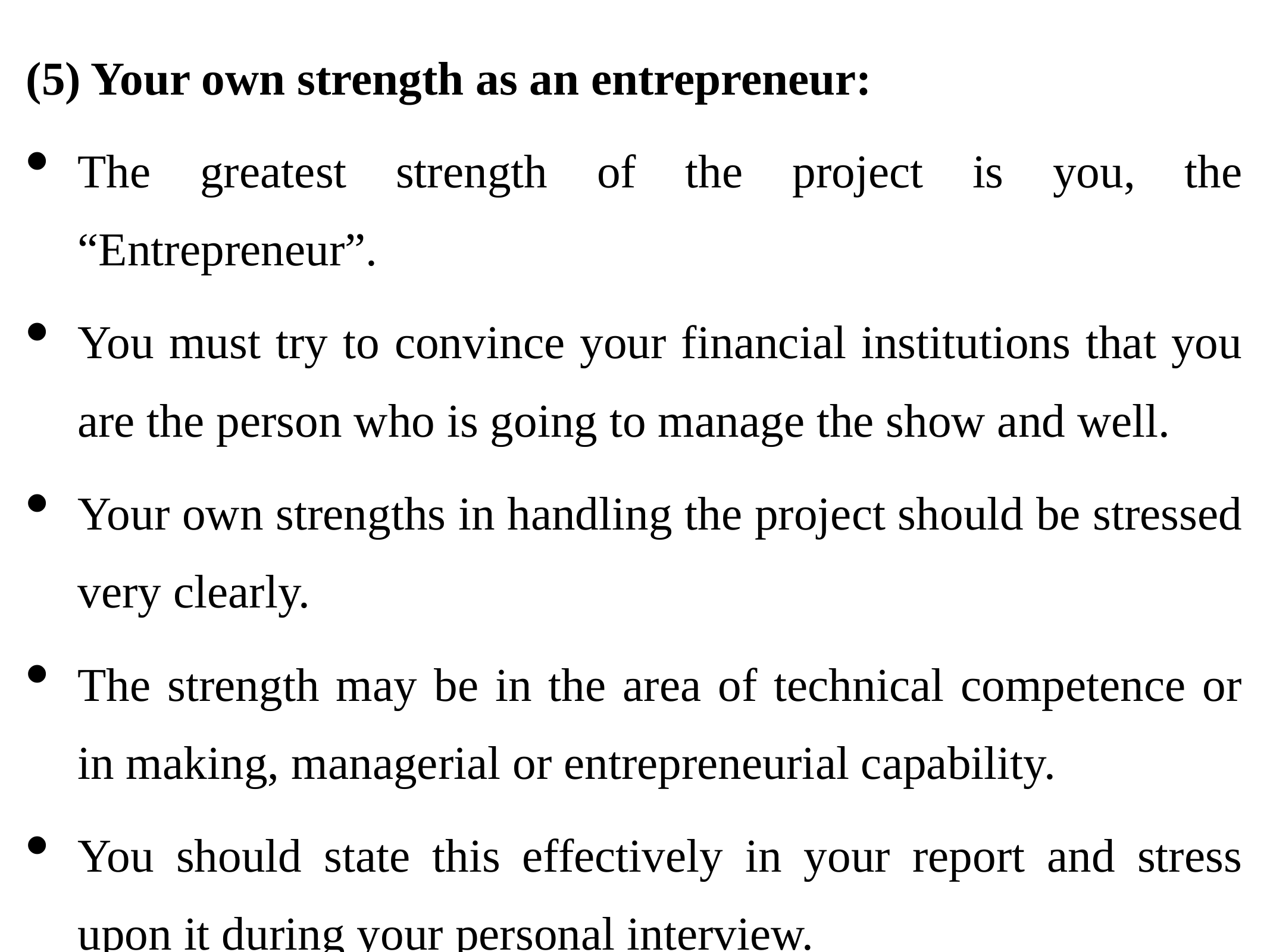

(5) Your own strength as an entrepreneur:
The greatest strength of the project is you, the “Entrepreneur”.
You must try to convince your financial institutions that you are the person who is going to manage the show and well.
Your own strengths in handling the project should be stressed very clearly.
The strength may be in the area of technical competence or in making, managerial or entrepreneurial capability.
You should state this effectively in your report and stress upon it during your personal interview.